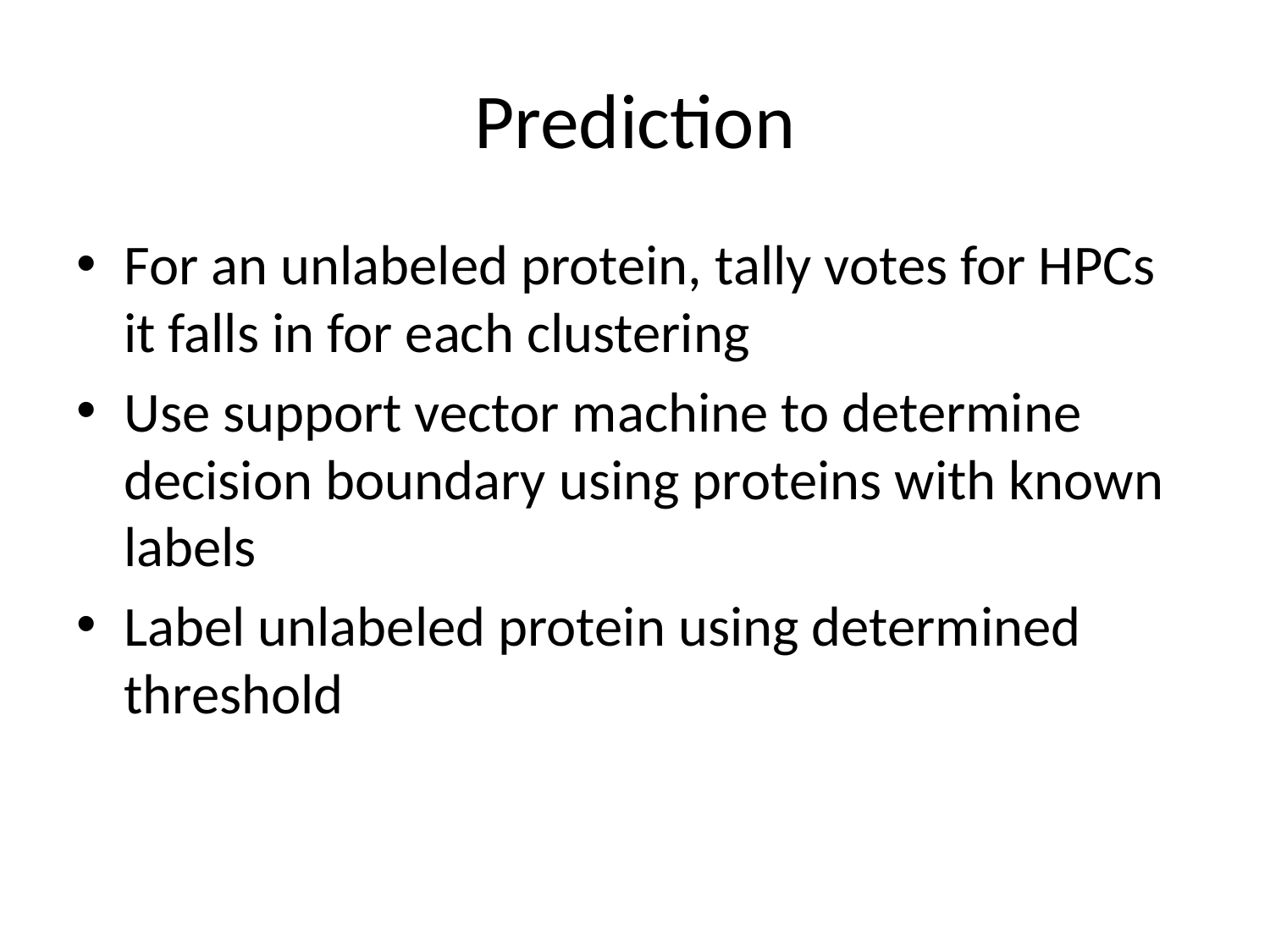

# Prediction
For an unlabeled protein, tally votes for HPCs it falls in for each clustering
Use support vector machine to determine decision boundary using proteins with known labels
Label unlabeled protein using determined threshold